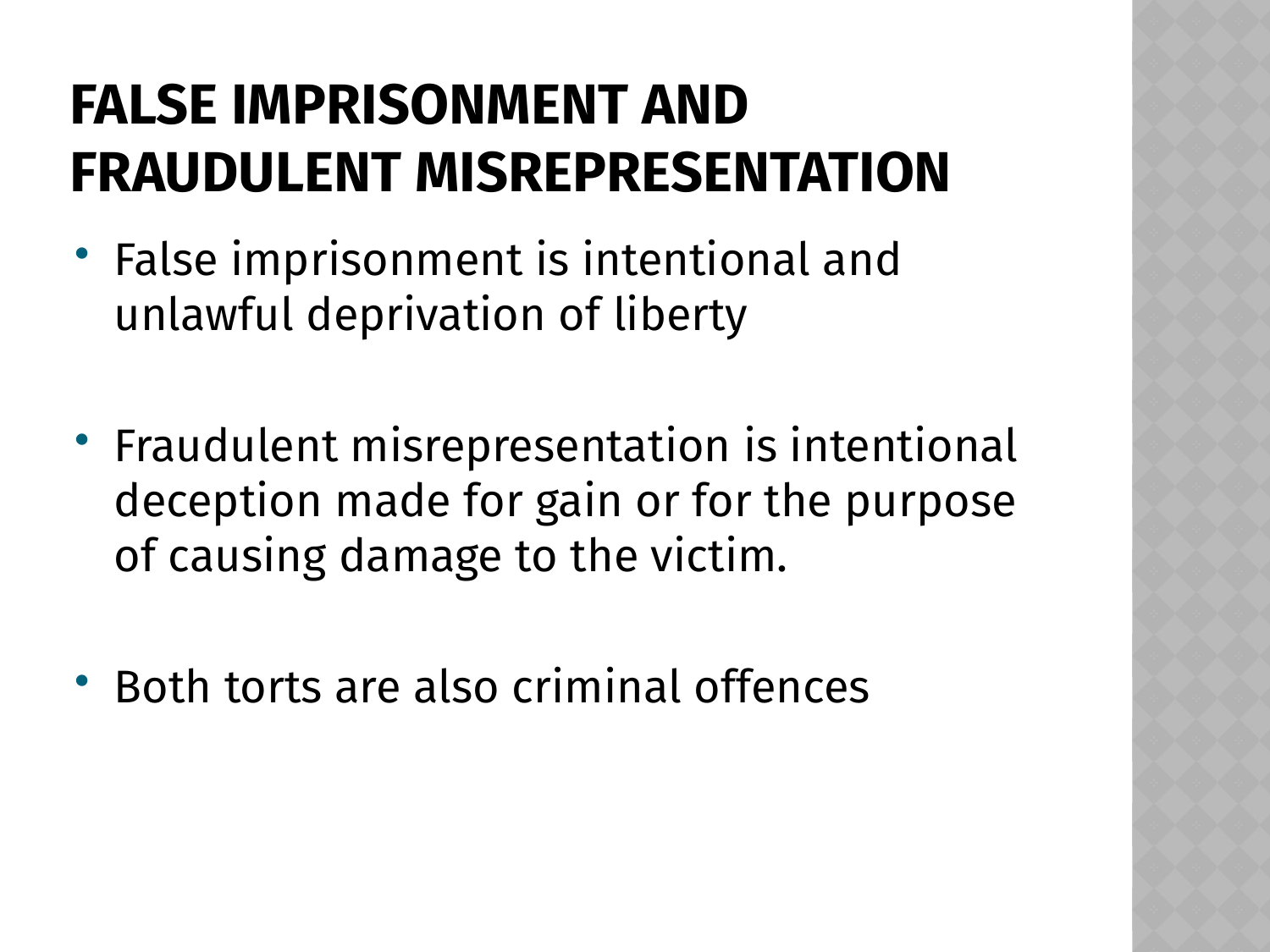

# False Imprisonment and Fraudulent misrepresentation
False imprisonment is intentional and unlawful deprivation of liberty

Fraudulent misrepresentation is intentional deception made for gain or for the purpose of causing damage to the victim.

Both torts are also criminal offences